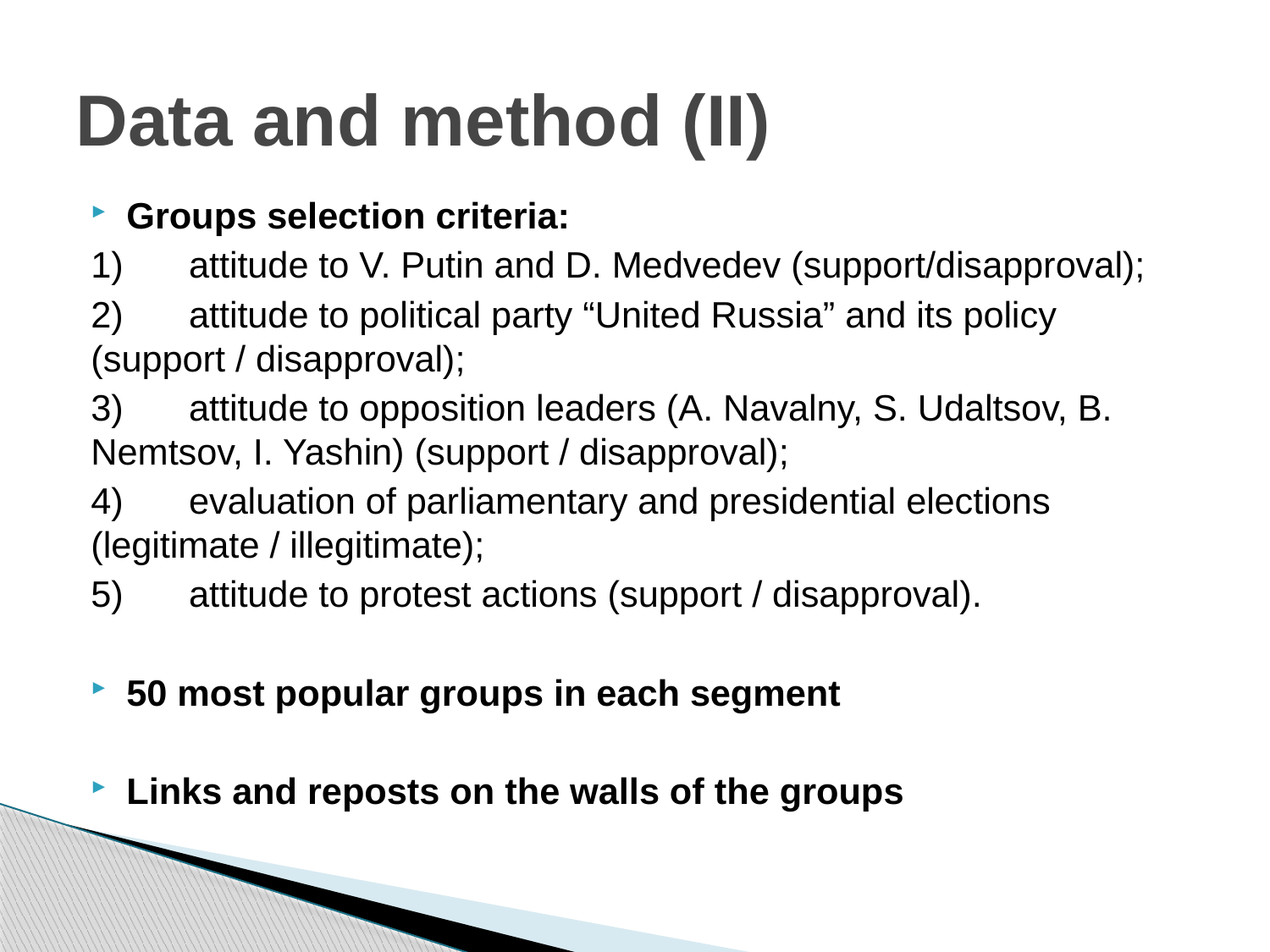

# Data and method (II)
Groups selection criteria:
1)	attitude to V. Putin and D. Medvedev (support/disapproval);
2)	attitude to political party “United Russia” and its policy (support / disapproval);
3)	attitude to opposition leaders (A. Navalny, S. Udaltsov, B. Nemtsov, I. Yashin) (support / disapproval);
4)	evaluation of parliamentary and presidential elections (legitimate / illegitimate);
5)	attitude to protest actions (support / disapproval).

50 most popular groups in each segment

Links and reposts on the walls of the groups